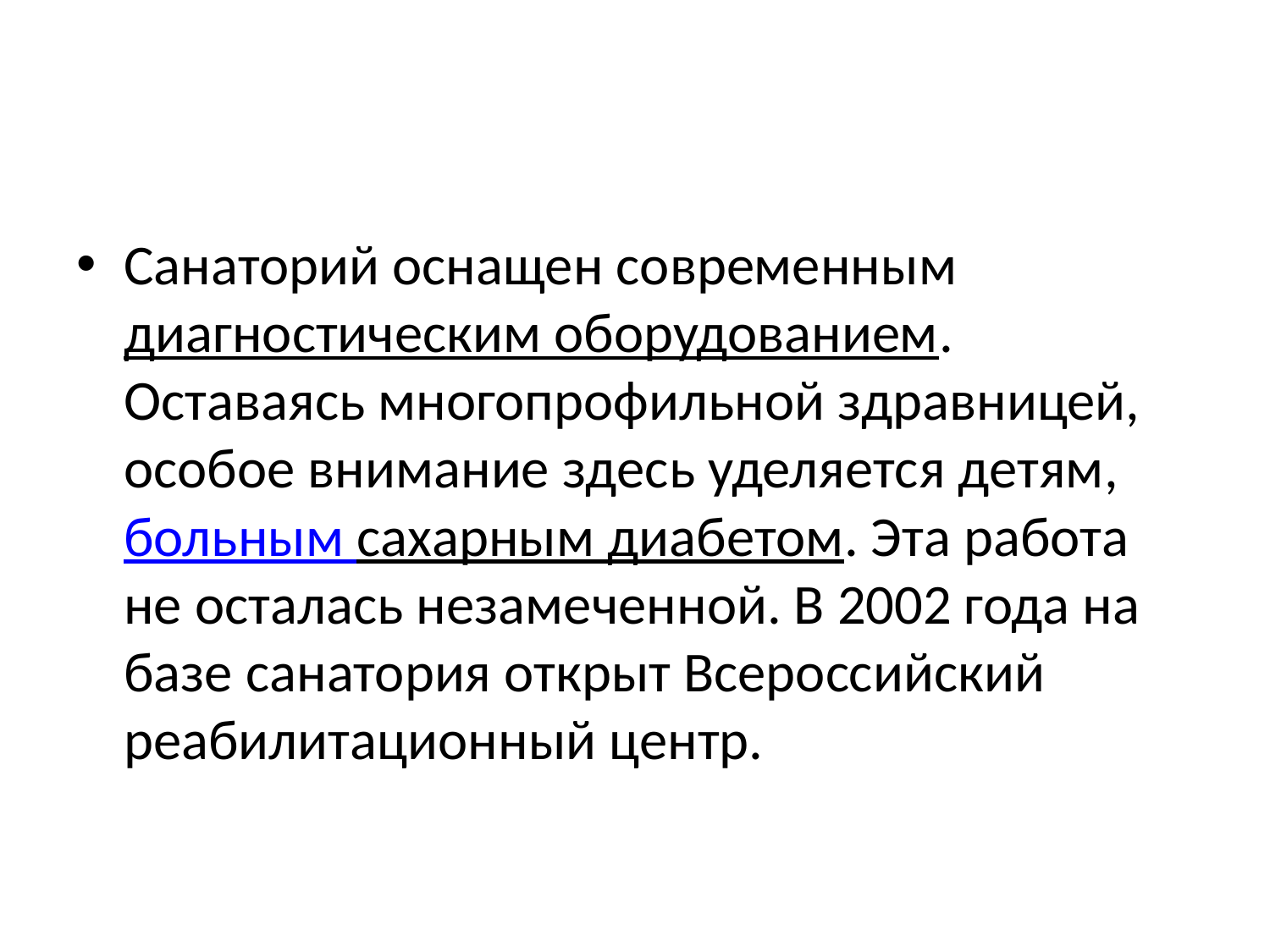

Санаторий оснащен современным диагностическим оборудованием. Оставаясь многопрофильной здравницей, особое внимание здесь уделяется детям, больным сахарным диабетом. Эта работа не осталась незамеченной. В 2002 года на базе санатория открыт Всероссийский реабилитационный центр.